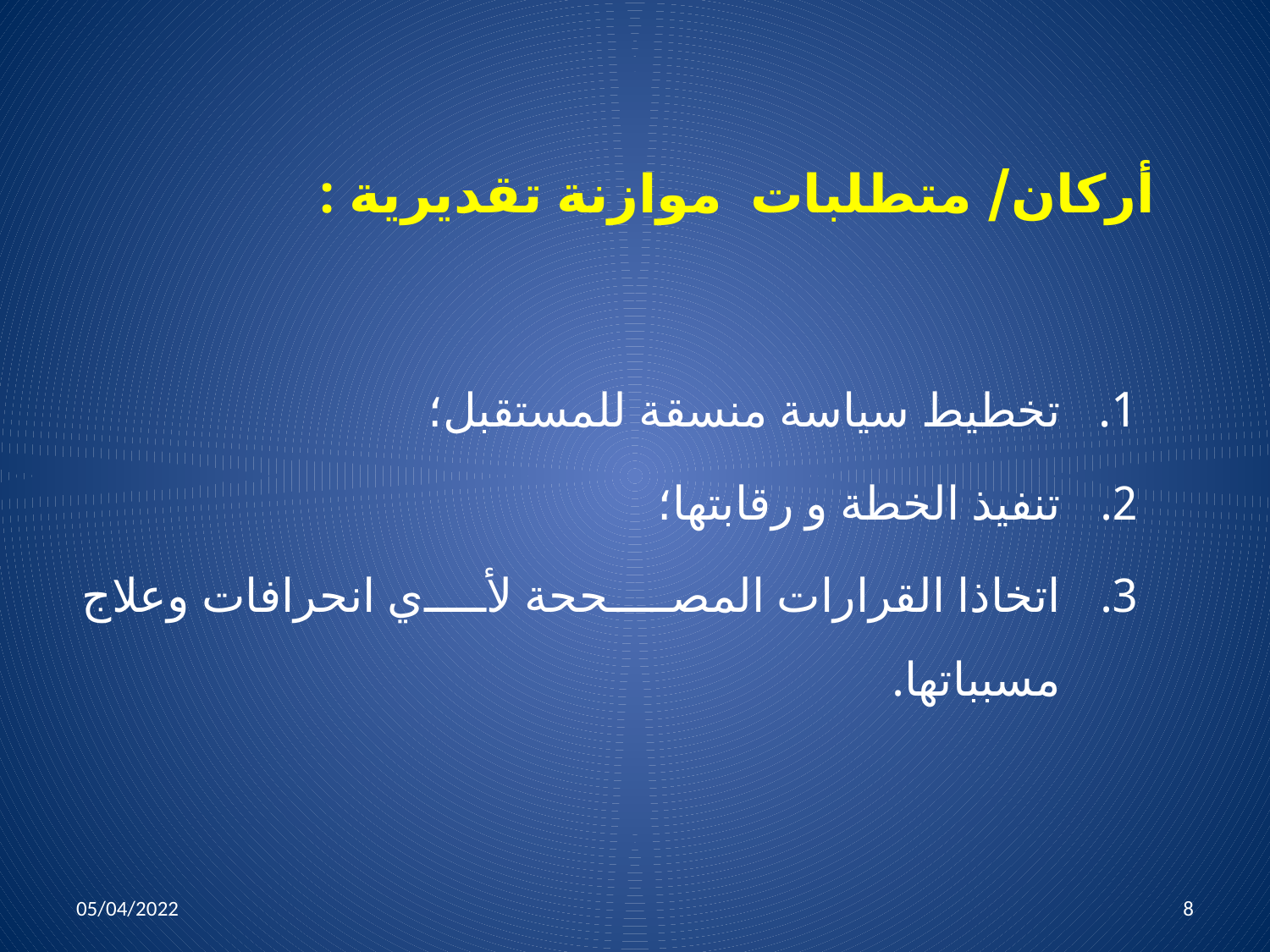

# أركان/ متطلبات  موازنة تقديرية :
تخطيط سياسة منسقة للمستقبل؛
تنفيذ الخطة و رقابتها؛
اتخاذا القرارات المصححة لأي انحرافات وعلاج مسبباتها.

05/04/2022
8